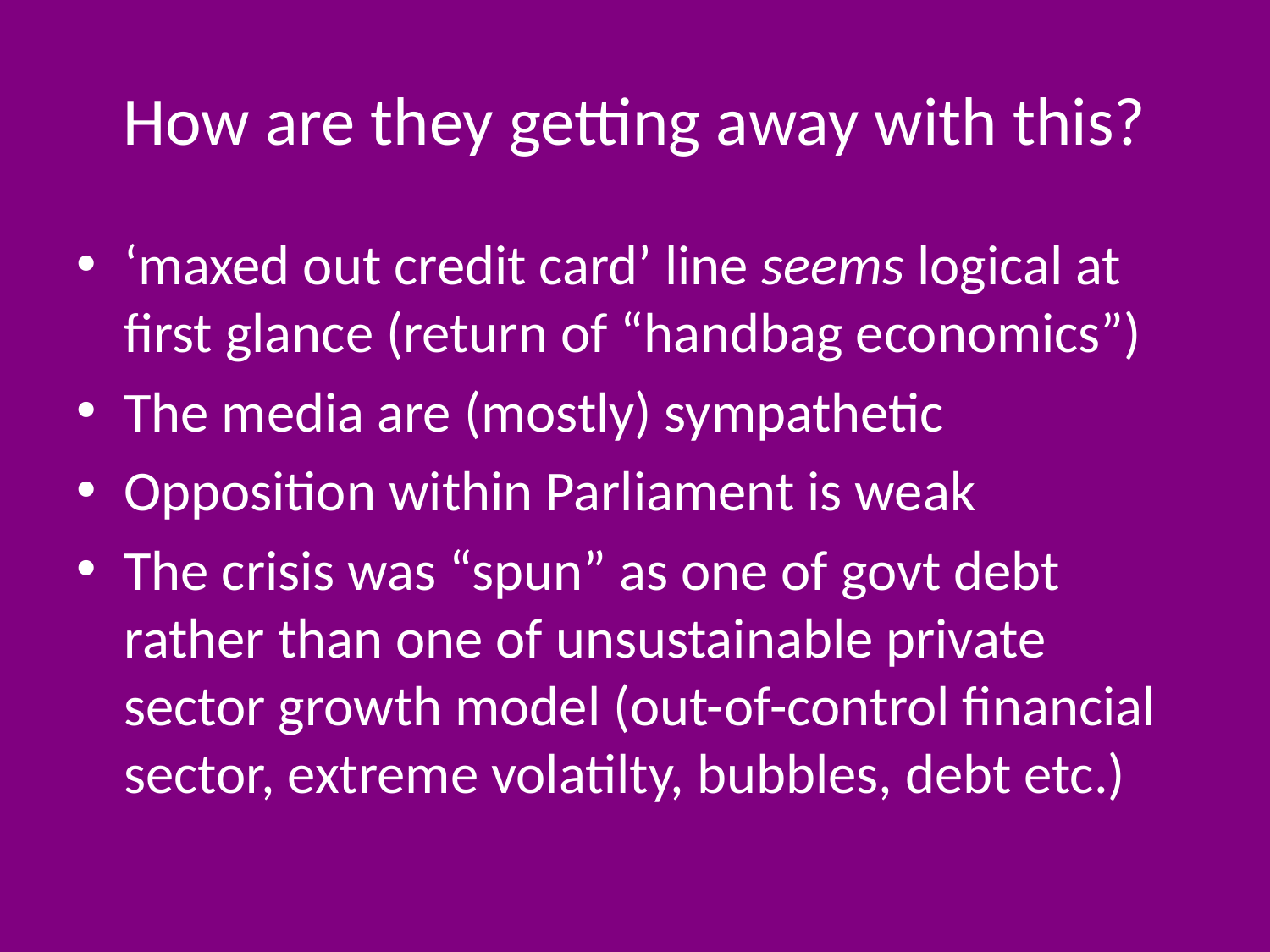

# How are they getting away with this?
‘maxed out credit card’ line seems logical at first glance (return of “handbag economics”)
The media are (mostly) sympathetic
Opposition within Parliament is weak
The crisis was “spun” as one of govt debt rather than one of unsustainable private sector growth model (out-of-control financial sector, extreme volatilty, bubbles, debt etc.)